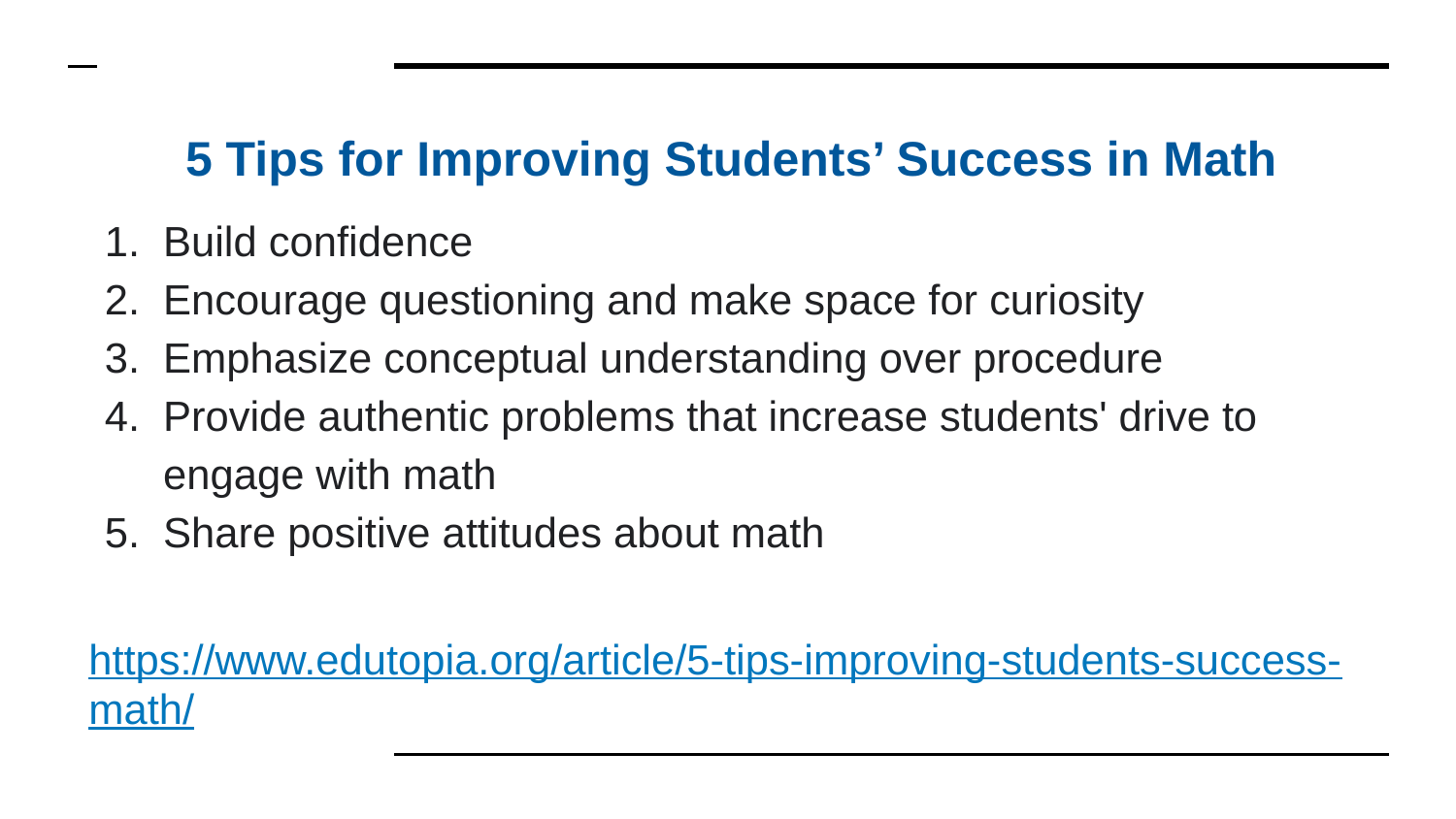

# 5 Tips for Improving Students’ Success in Math

Build confidence
Encourage questioning and make space for curiosity
Emphasize conceptual understanding over procedure
Provide authentic problems that increase students' drive to engage with math
Share positive attitudes about math

https://www.edutopia.org/article/5-tips-improving-students-success-math/